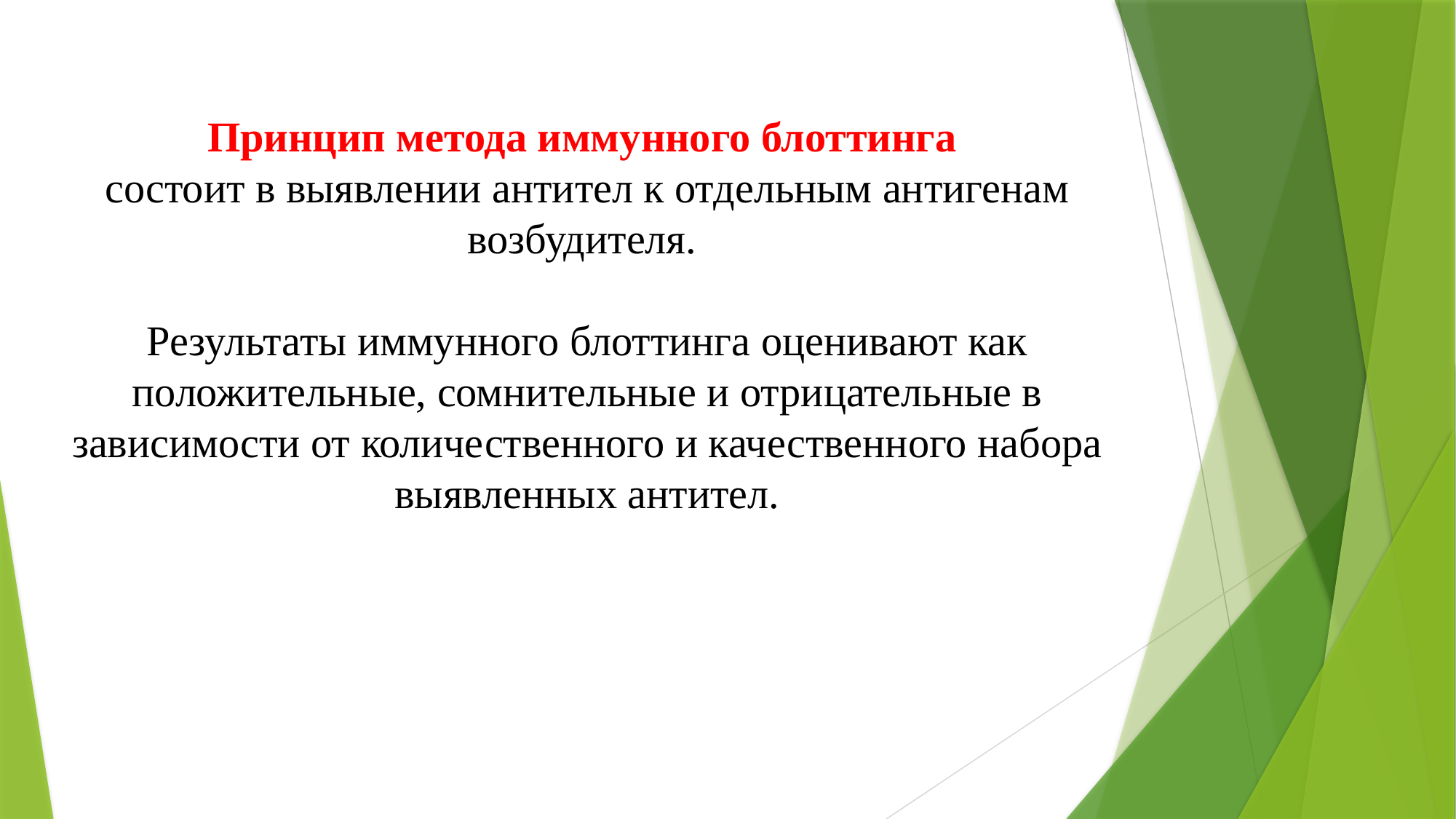

Принцип метода иммунного блоттинга
состоит в выявлении антител к отдельным антигенам возбудителя.

Результаты иммунного блоттинга оценивают как положительные, сомнительные и отрицательные в зависимости от количественного и качественного набора выявленных антител.